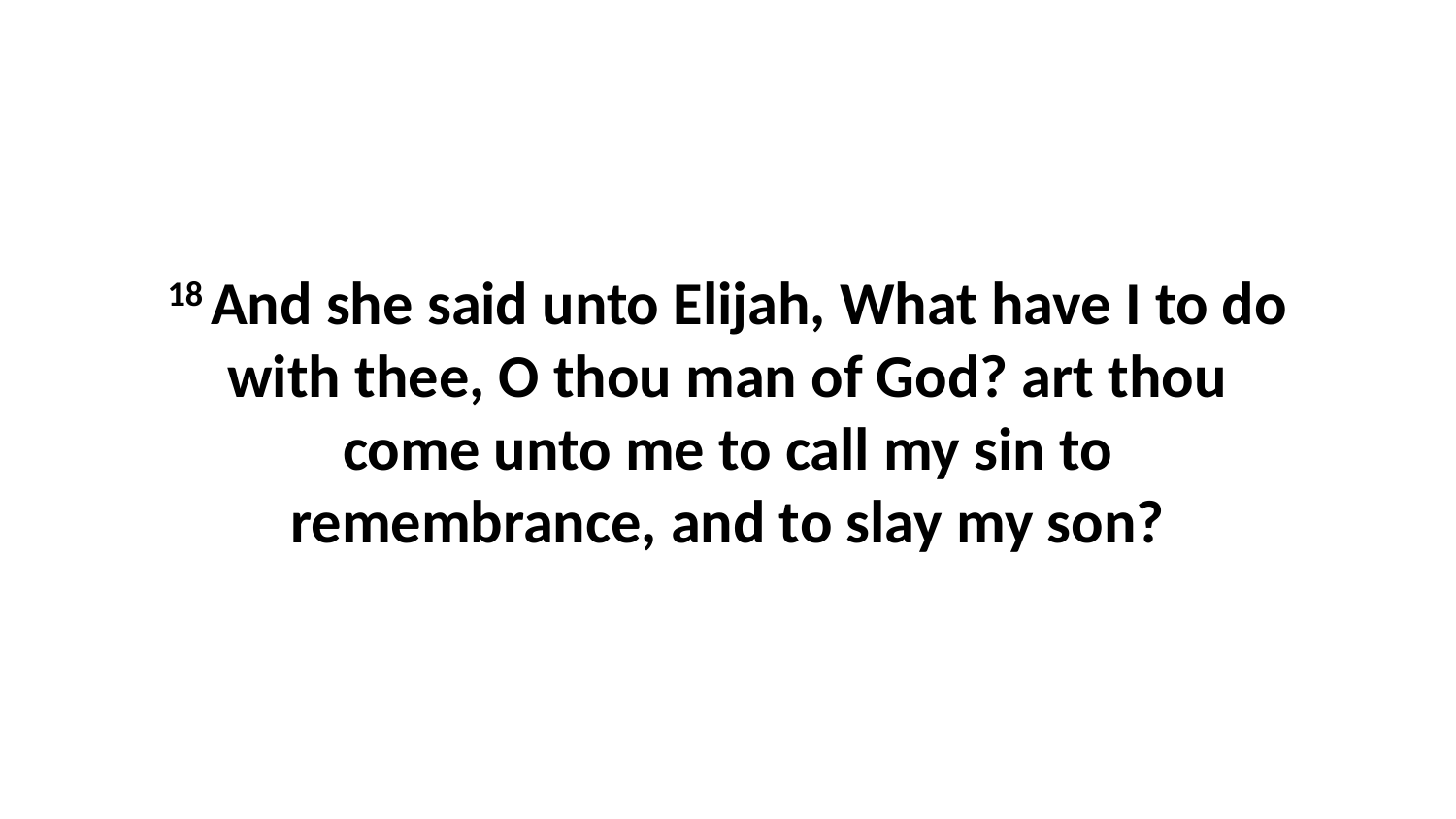

18 And she said unto Elijah, What have I to do with thee, O thou man of God? art thou come unto me to call my sin to remembrance, and to slay my son?